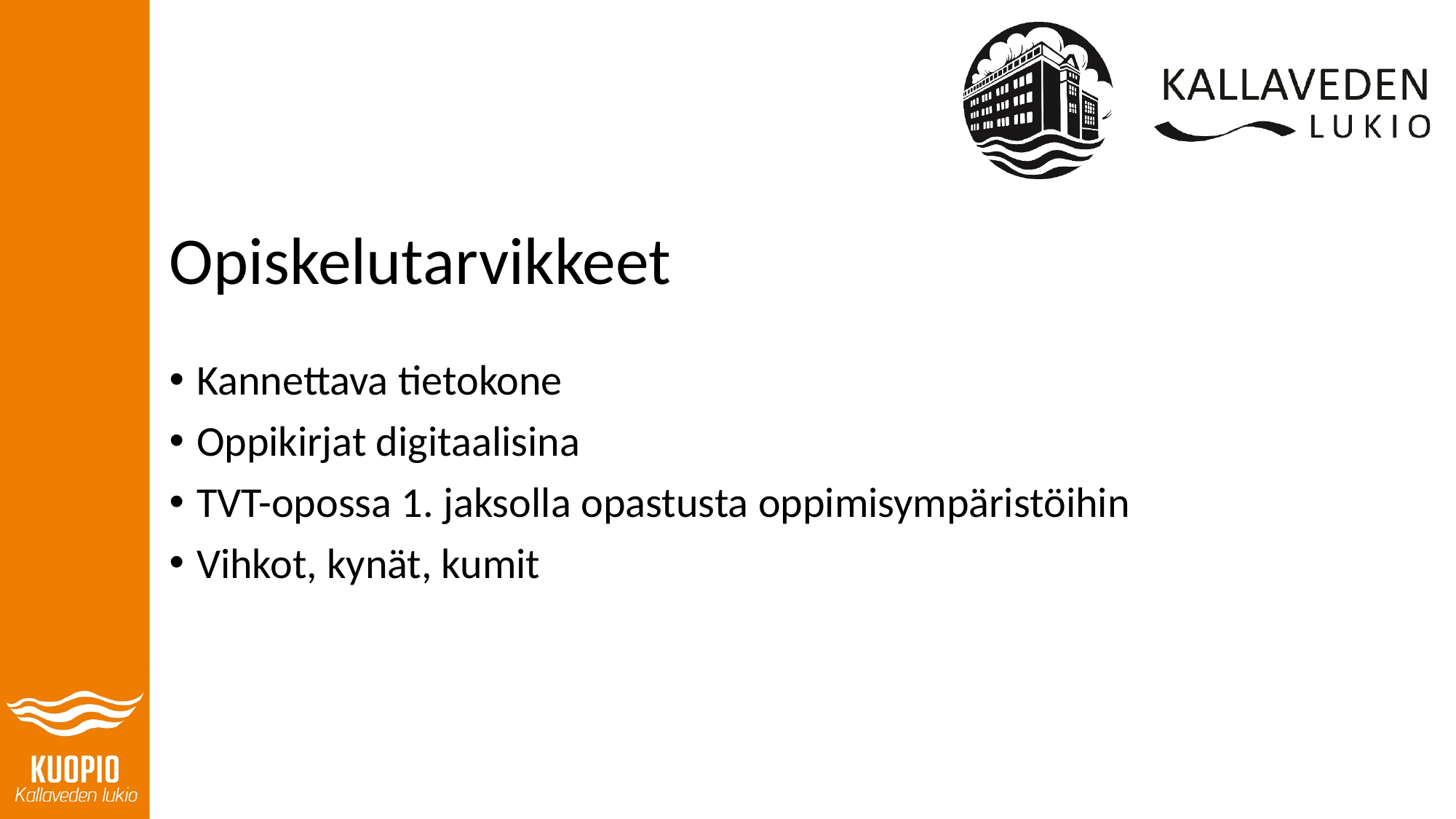

# Opiskelutarvikkeet
Kannettava tietokone
Oppikirjat digitaalisina
TVT-opossa 1. jaksolla opastusta oppimisympäristöihin
Vihkot, kynät, kumit